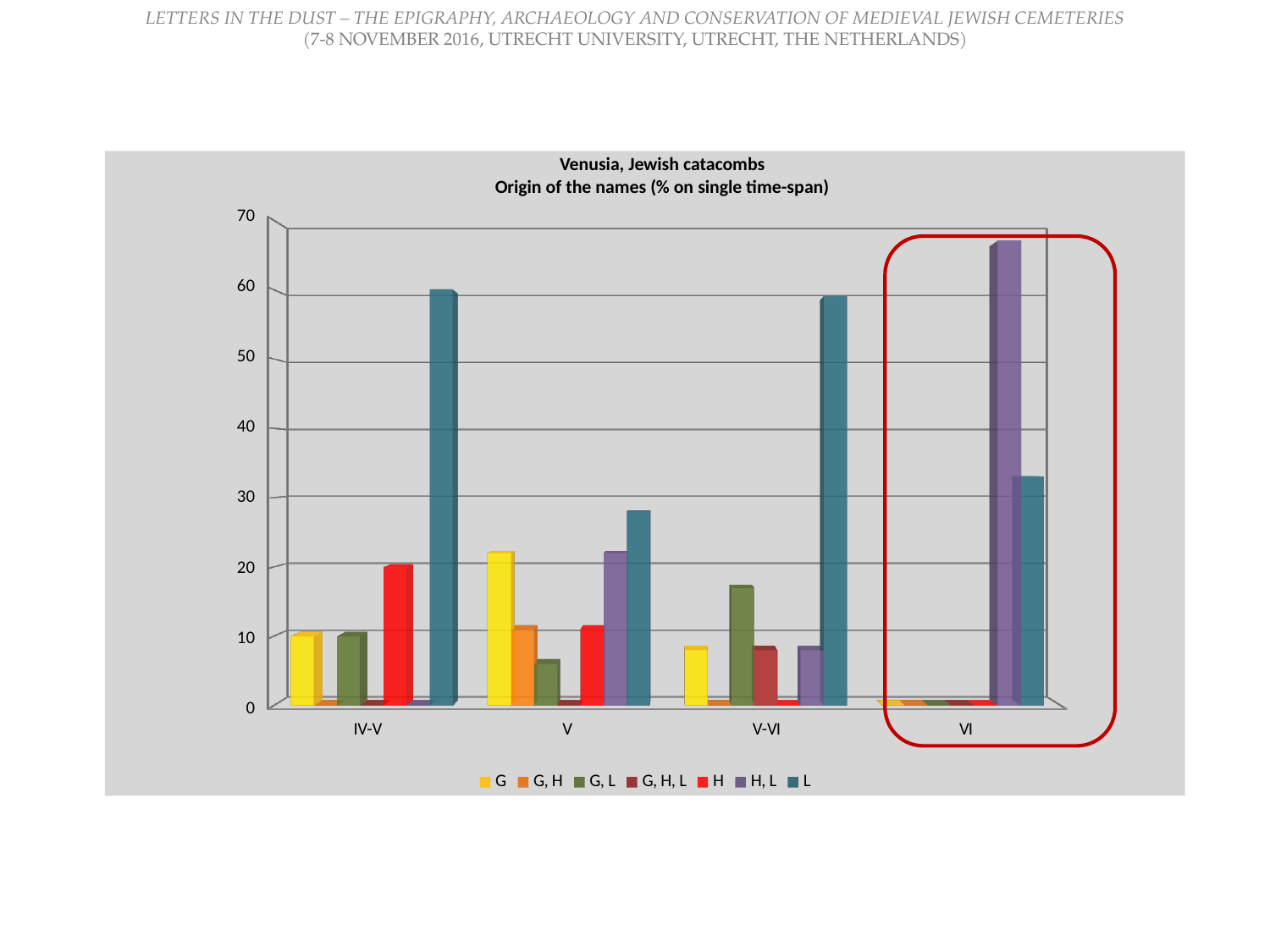

Letters in the Dust – The Epigraphy, Archaeology and Conservation of Medieval Jewish Cemeteries
(7-8 November 2016, Utrecht University, Utrecht, The Netherlands)
Venusia, Jewish catacombs
Origin of the names (% on single time-span)

[unsupported chart]